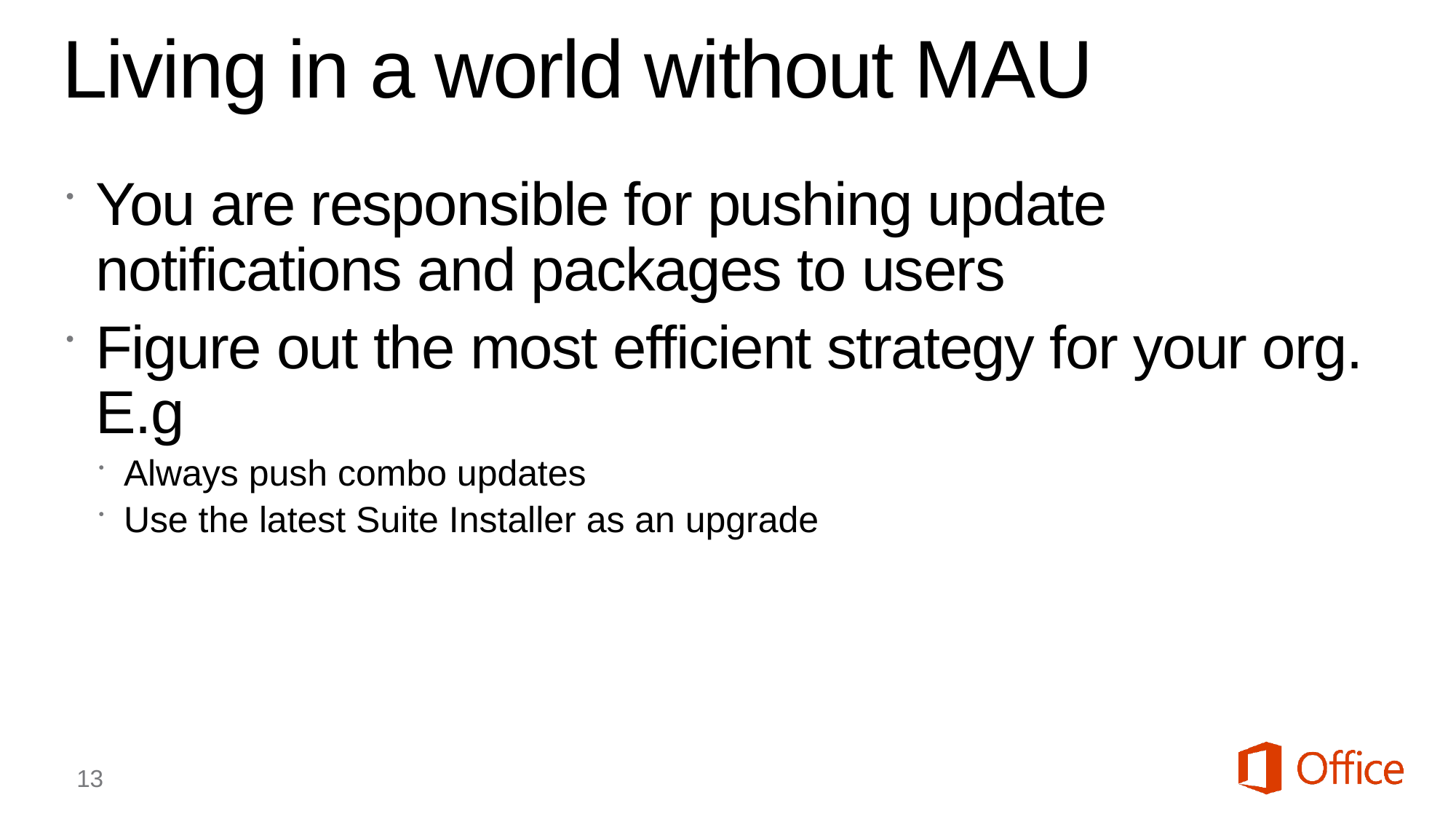

# Living in a world without MAU
You are responsible for pushing update notifications and packages to users
Figure out the most efficient strategy for your org. E.g
Always push combo updates
Use the latest Suite Installer as an upgrade
13